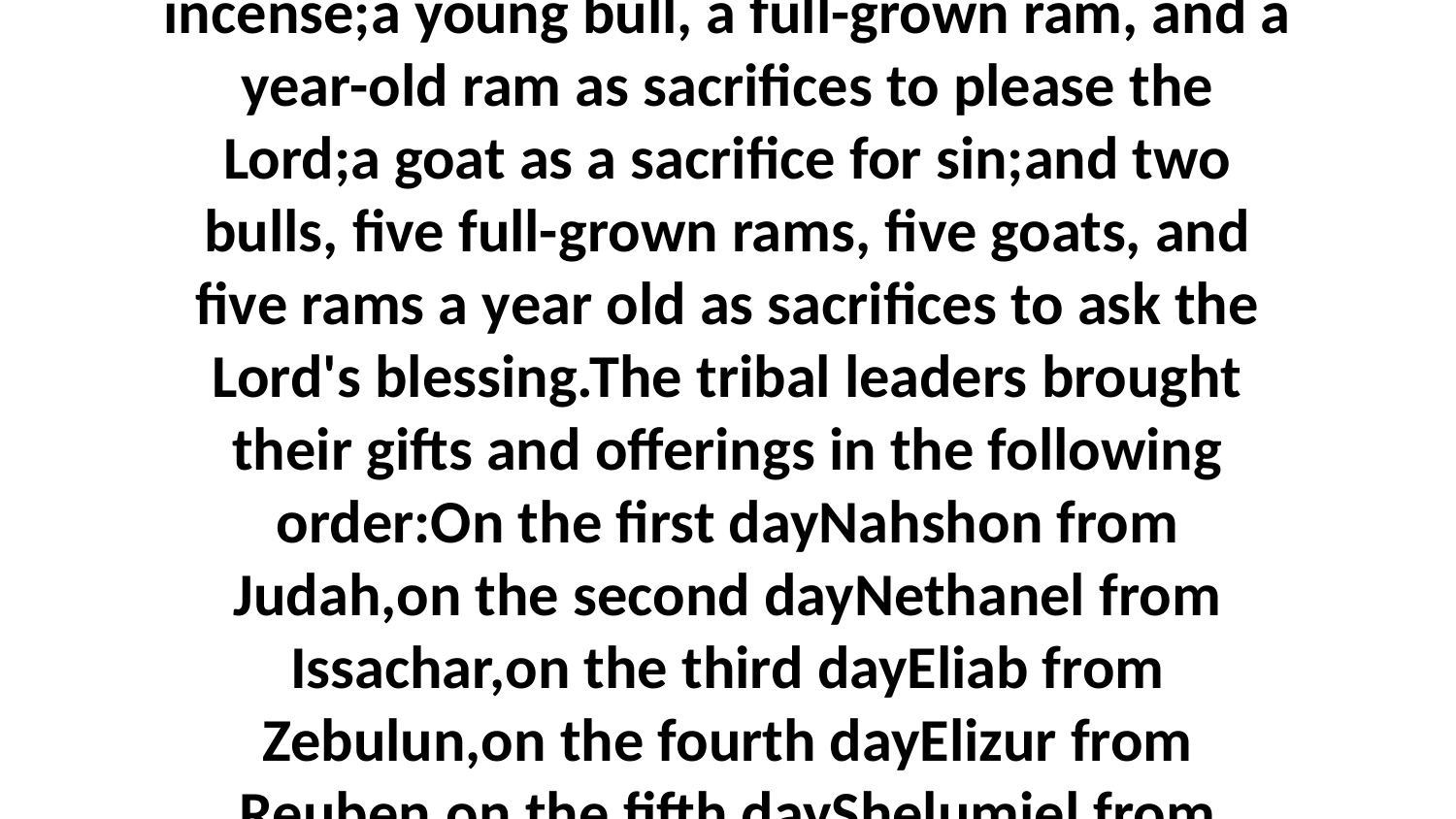

12-83 So each leader brought the following gifts:a silver bowl that weighed one and a half kilograms and a silver sprinkling bowl weighing almost a kilogram, both of them filled with flour and olive oil as grain sacrifices and weighed according to the official standards;a small gold dish filled with incense;a young bull, a full-grown ram, and a year-old ram as sacrifices to please the Lord;a goat as a sacrifice for sin;and two bulls, five full-grown rams, five goats, and five rams a year old as sacrifices to ask the Lord's blessing.The tribal leaders brought their gifts and offerings in the following order:On the first dayNahshon from Judah,on the second dayNethanel from Issachar,on the third dayEliab from Zebulun,on the fourth dayElizur from Reuben,on the fifth dayShelumiel from Simeon,on the sixth dayEliasaph from Gad,on the seventh dayElishama from Ephraim,on the eighth dayGamaliel from Manasseh,on the ninth dayAbidan from Benjamin,on the tenth dayAhiezer from Dan,on the eleventh dayPagiel from Asher,on the twelfth dayAhira from Naphtali.